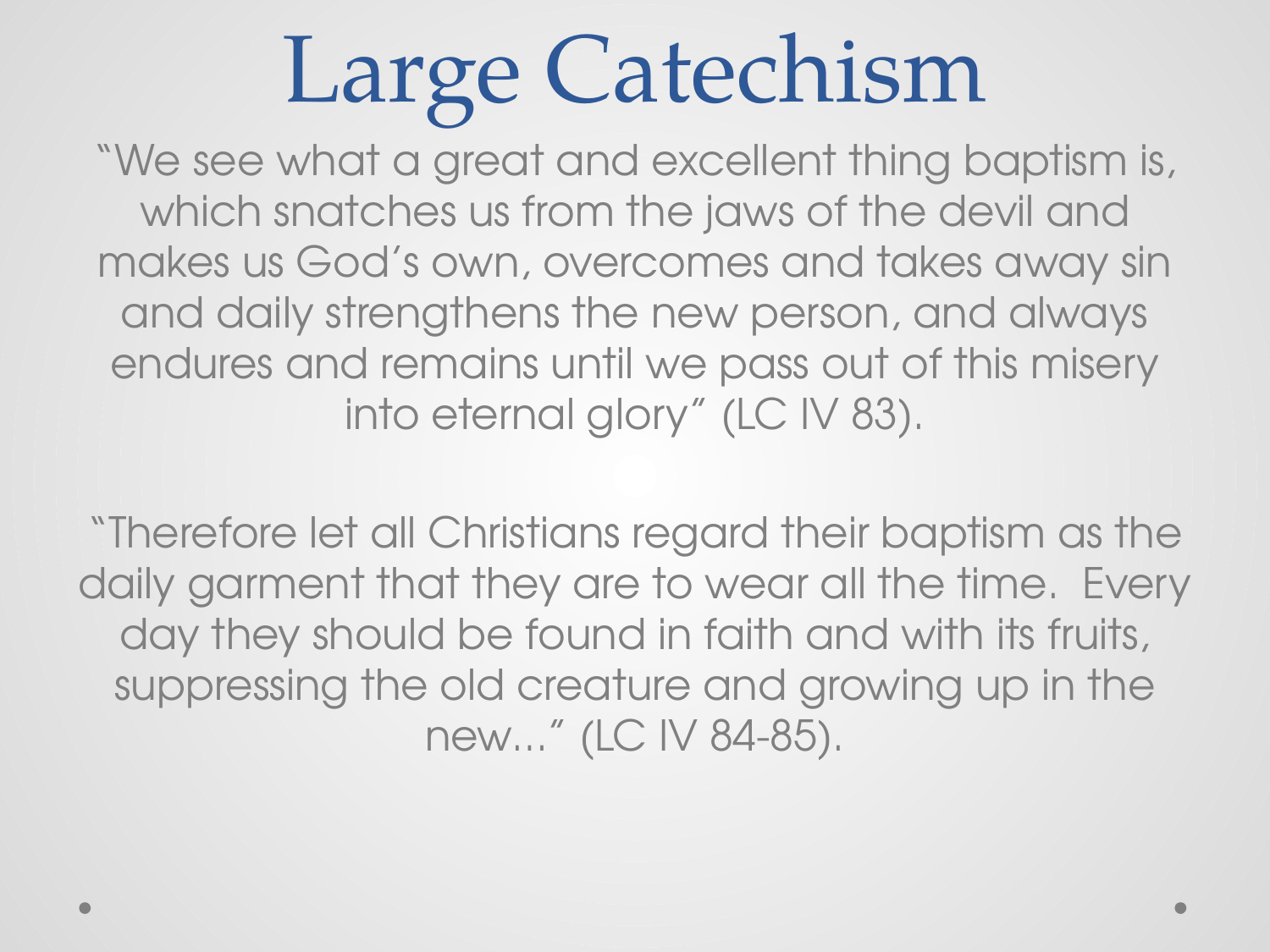

# Large Catechism
“We see what a great and excellent thing baptism is, which snatches us from the jaws of the devil and makes us God’s own, overcomes and takes away sin and daily strengthens the new person, and always endures and remains until we pass out of this misery into eternal glory” (LC IV 83).

“Therefore let all Christians regard their baptism as the daily garment that they are to wear all the time.  Every day they should be found in faith and with its fruits, suppressing the old creature and growing up in the new…” (LC IV 84-85).